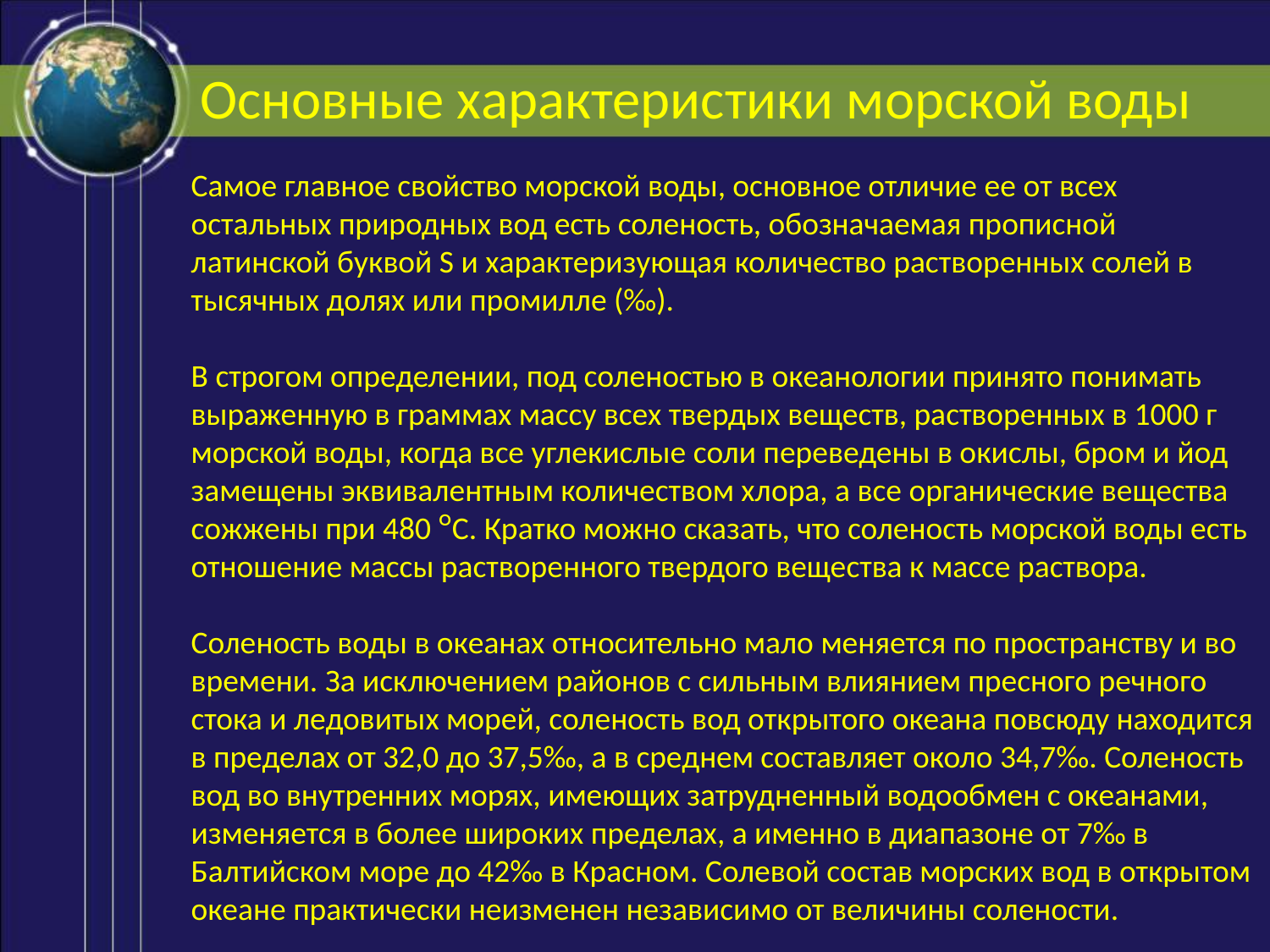

# Основные характеристики морской воды
Самое главное свойство морской воды, основное отличие ее от всех остальных природных вод есть соленость, обозначаемая прописной латинской буквой S и характеризующая количество растворенных солей в тысячных долях или промилле (‰).

В строгом определении, под соленостью в океанологии принято понимать выраженную в граммах массу всех твердых веществ, растворенных в 1000 г морской воды, когда все углекислые соли переведены в окислы, бром и йод замещены эквивалентным количеством хлора, а все органические вещества сожжены при 480 ᴼС. Кратко можно сказать, что соленость морской воды есть отношение массы растворенного твердого вещества к массе раствора.

Соленость воды в океанах относительно мало меняется по пространству и во времени. За исключением районов с сильным влиянием пресного речного стока и ледовитых морей, соленость вод открытого океана повсюду находится в пределах от 32,0 до 37,5‰, а в среднем составляет около 34,7‰. Соленость вод во внутренних морях, имеющих затрудненный водообмен с океанами, изменяется в более широких пределах, а именно в диапазоне от 7‰ в Балтийском море до 42‰ в Красном. Солевой состав морских вод в открытом океане практически неизменен независимо от величины солености.